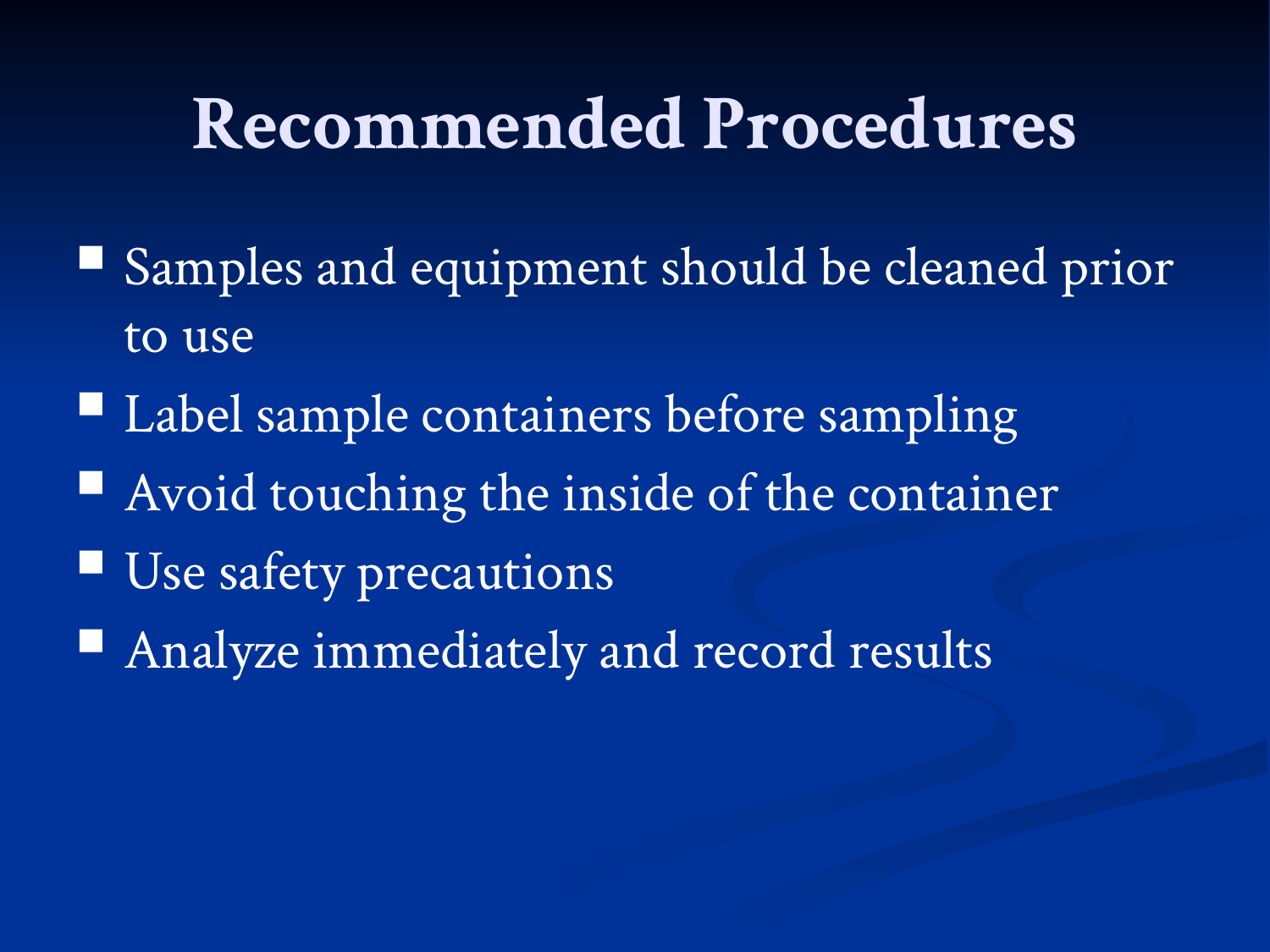

# Recommended Procedures
Samples and equipment should be cleaned prior to use
Label sample containers before sampling
Avoid touching the inside of the container
Use safety precautions
Analyze immediately and record results